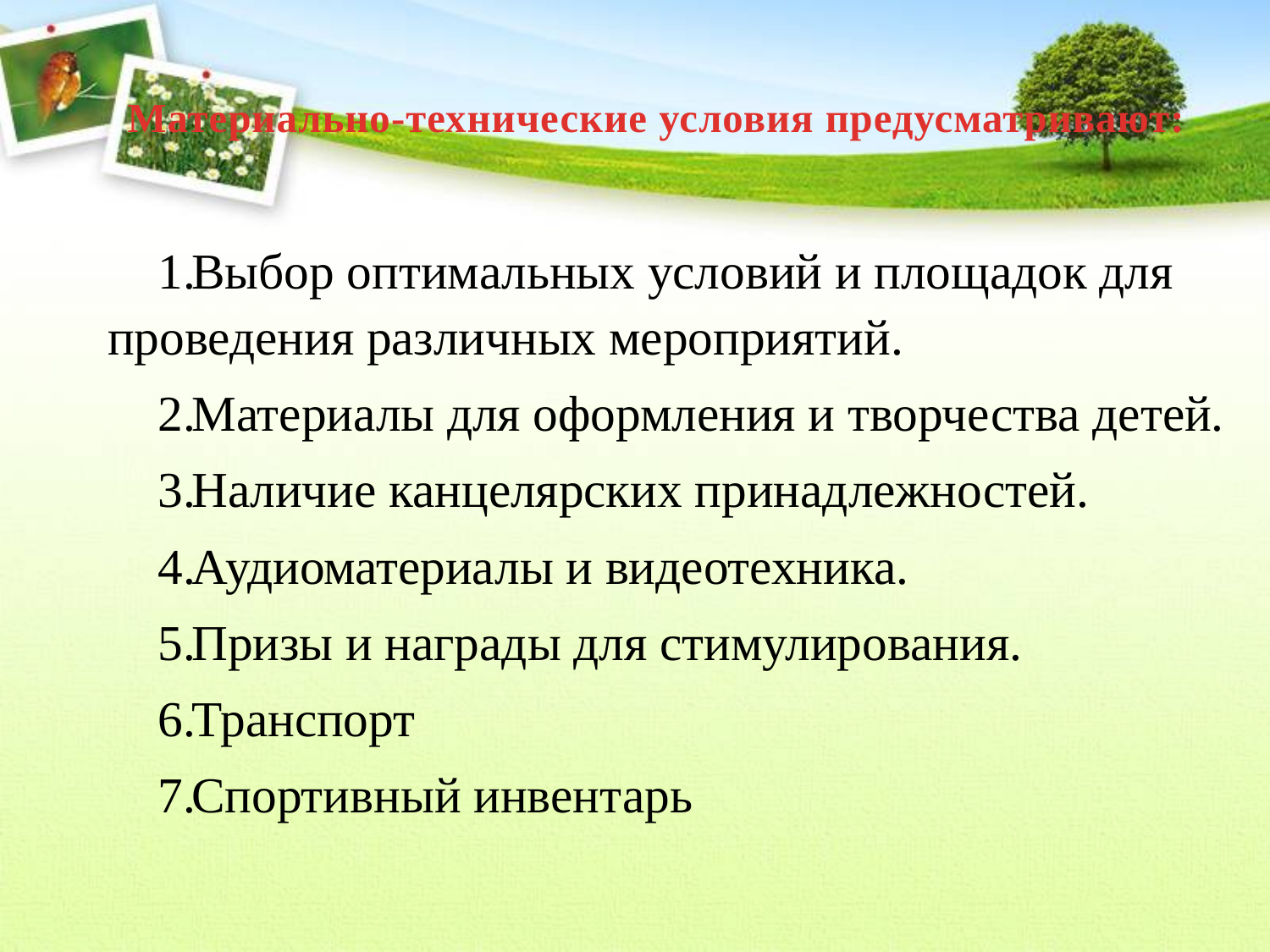

Материально-технические условия предусматривают:
Выбор оптимальных условий и площадок для проведения различных мероприятий.
Материалы для оформления и творчества детей.
Наличие канцелярских принадлежностей.
Аудиоматериалы и видеотехника.
Призы и награды для стимулирования.
Транспорт
Спортивный инвентарь